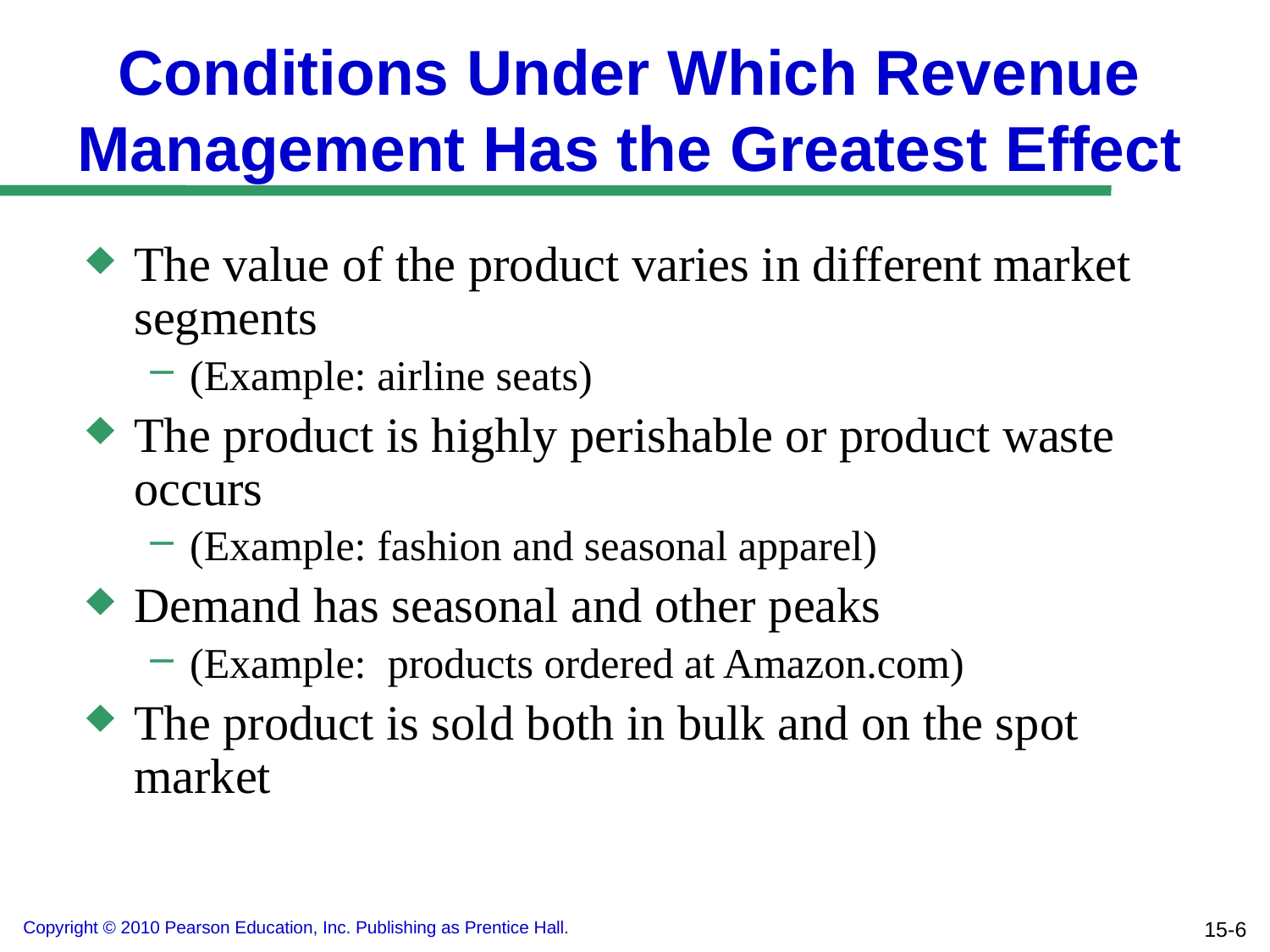

# Conditions Under Which Revenue Management Has the Greatest Effect
The value of the product varies in different market segments
(Example: airline seats)
The product is highly perishable or product waste occurs
(Example: fashion and seasonal apparel)
Demand has seasonal and other peaks
(Example:  products ordered at Amazon.com)
The product is sold both in bulk and on the spot market
15-6